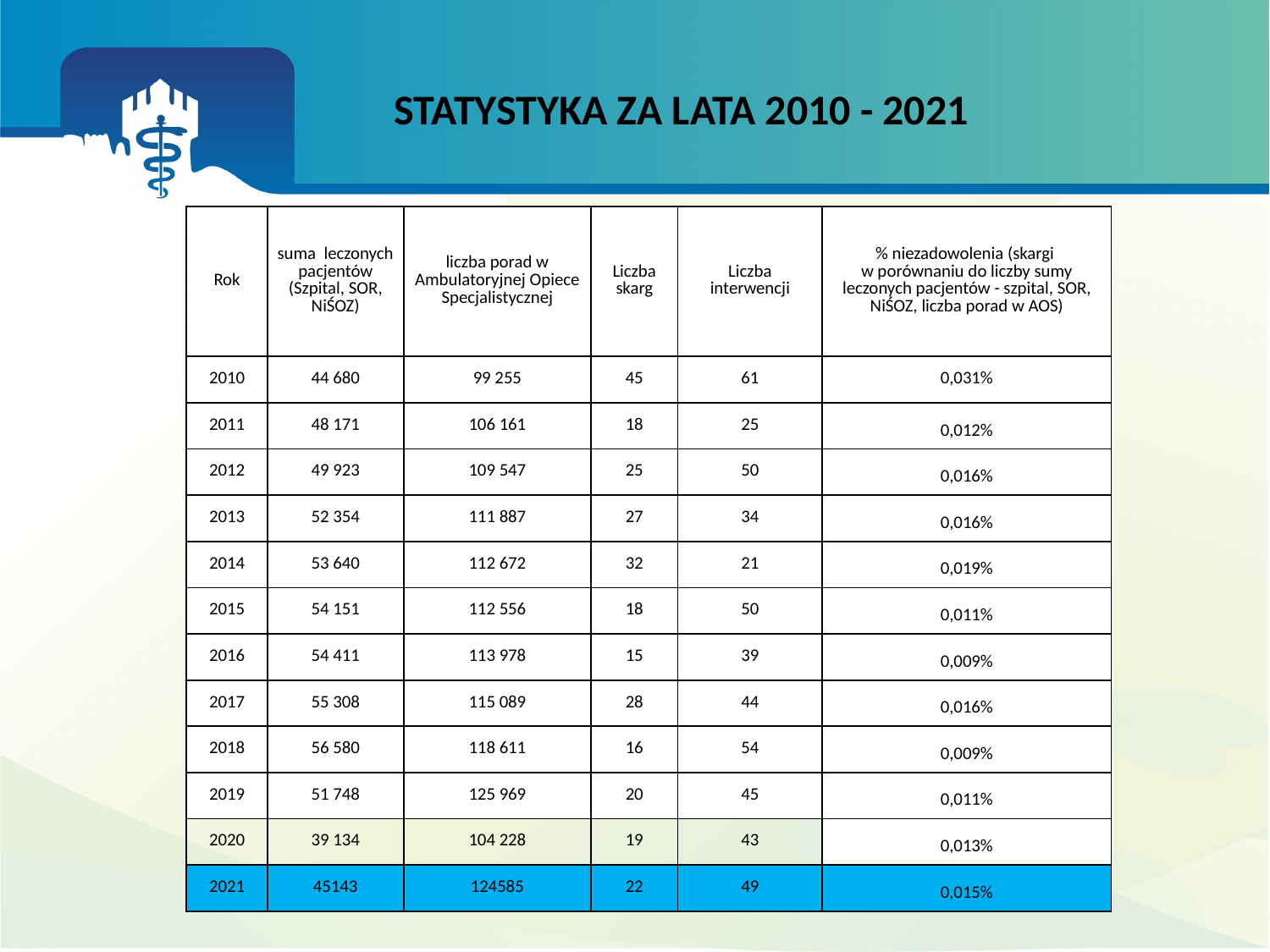

# STATYSTYKA ZA LATA 2010 - 2021
| Rok | suma leczonych pacjentów (Szpital, SOR, NiŚOZ) | liczba porad w Ambulatoryjnej Opiece Specjalistycznej | Liczba skarg | Liczba interwencji | % niezadowolenia (skargi w porównaniu do liczby sumy leczonych pacjentów - szpital, SOR, NiŚOZ, liczba porad w AOS) |
| --- | --- | --- | --- | --- | --- |
| 2010 | 44 680 | 99 255 | 45 | 61 | 0,031% |
| 2011 | 48 171 | 106 161 | 18 | 25 | 0,012% |
| 2012 | 49 923 | 109 547 | 25 | 50 | 0,016% |
| 2013 | 52 354 | 111 887 | 27 | 34 | 0,016% |
| 2014 | 53 640 | 112 672 | 32 | 21 | 0,019% |
| 2015 | 54 151 | 112 556 | 18 | 50 | 0,011% |
| 2016 | 54 411 | 113 978 | 15 | 39 | 0,009% |
| 2017 | 55 308 | 115 089 | 28 | 44 | 0,016% |
| 2018 | 56 580 | 118 611 | 16 | 54 | 0,009% |
| 2019 | 51 748 | 125 969 | 20 | 45 | 0,011% |
| 2020 | 39 134 | 104 228 | 19 | 43 | 0,013% |
| 2021 | 45143 | 124585 | 22 | 49 | 0,015% |